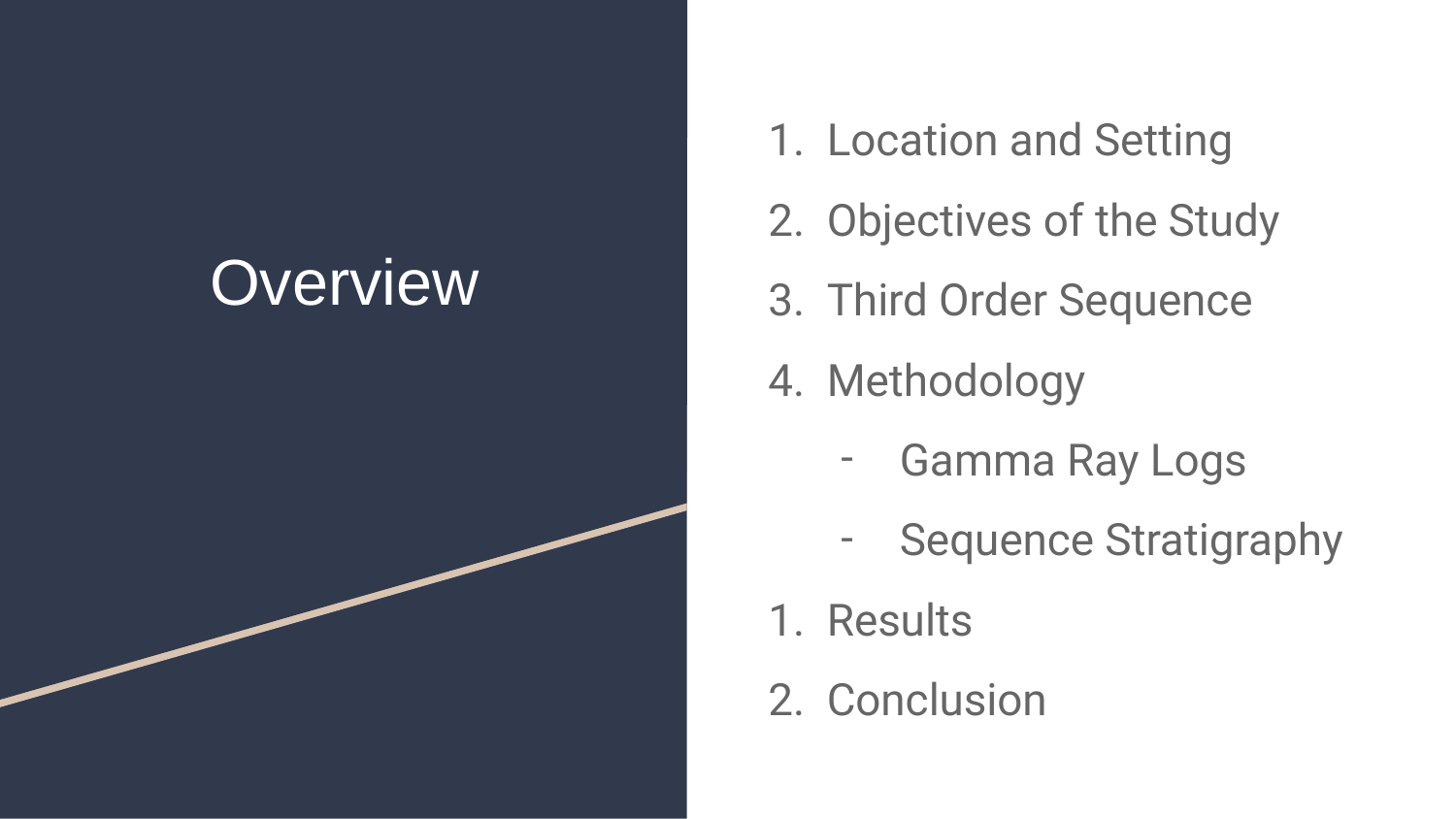

Location and Setting
Objectives of the Study
Third Order Sequence
Methodology
Gamma Ray Logs
Sequence Stratigraphy
Results
Conclusion
# Overview